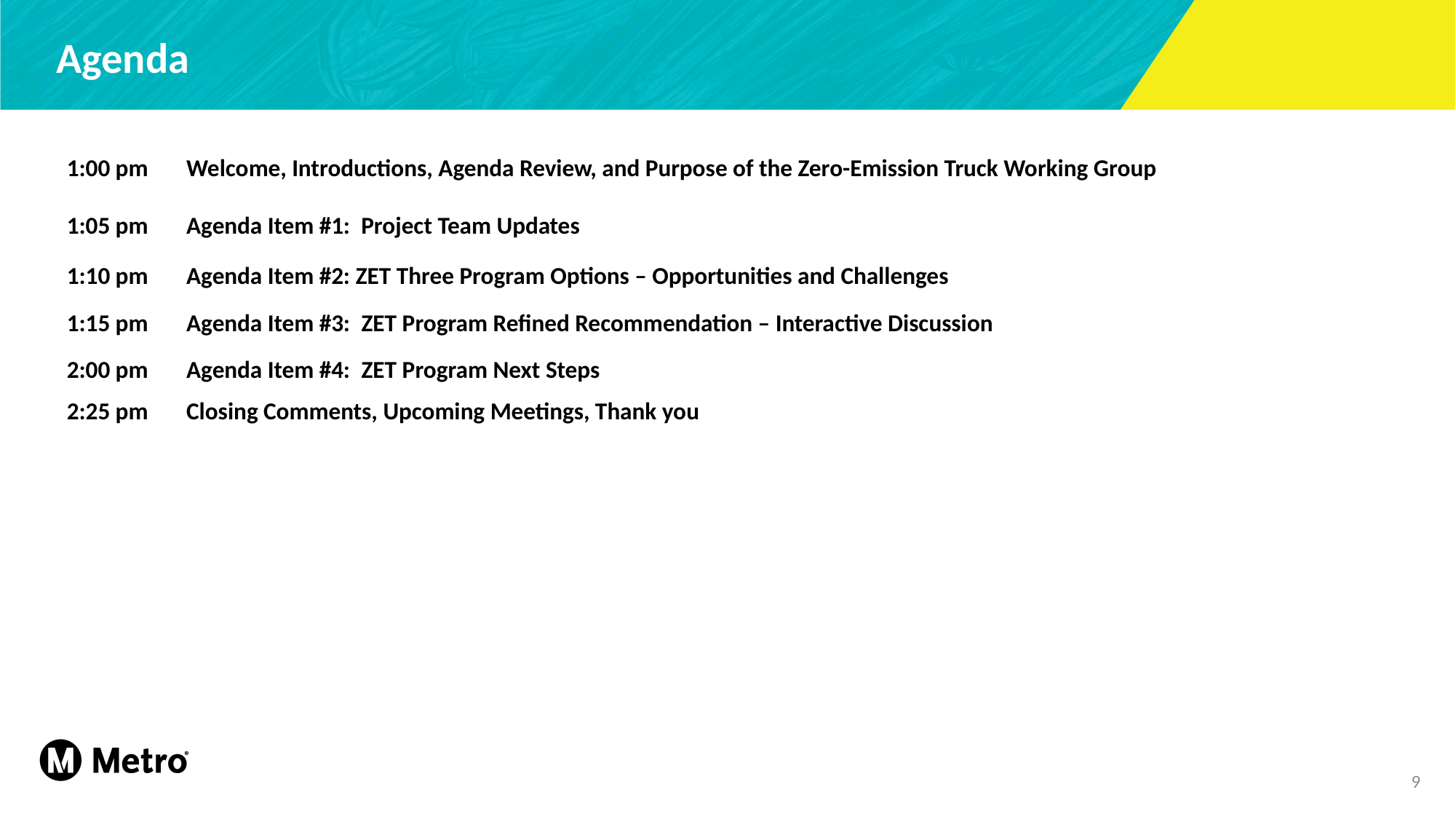

# Agenda

1:00 pm       Welcome, Introductions, Agenda Review, and Purpose of the Zero-Emission Truck Working Group
1:05 pm       Agenda Item #1:  Project Team Updates
1:10 pm       Agenda Item #2: ZET Three Program Options – Opportunities and Challenges
1:15 pm       Agenda Item #3:  ZET Program Refined Recommendation – Interactive Discussion
2:00 pm       Agenda Item #4:  ZET Program Next Steps
2:25 pm       Closing Comments, Upcoming Meetings, Thank you

9